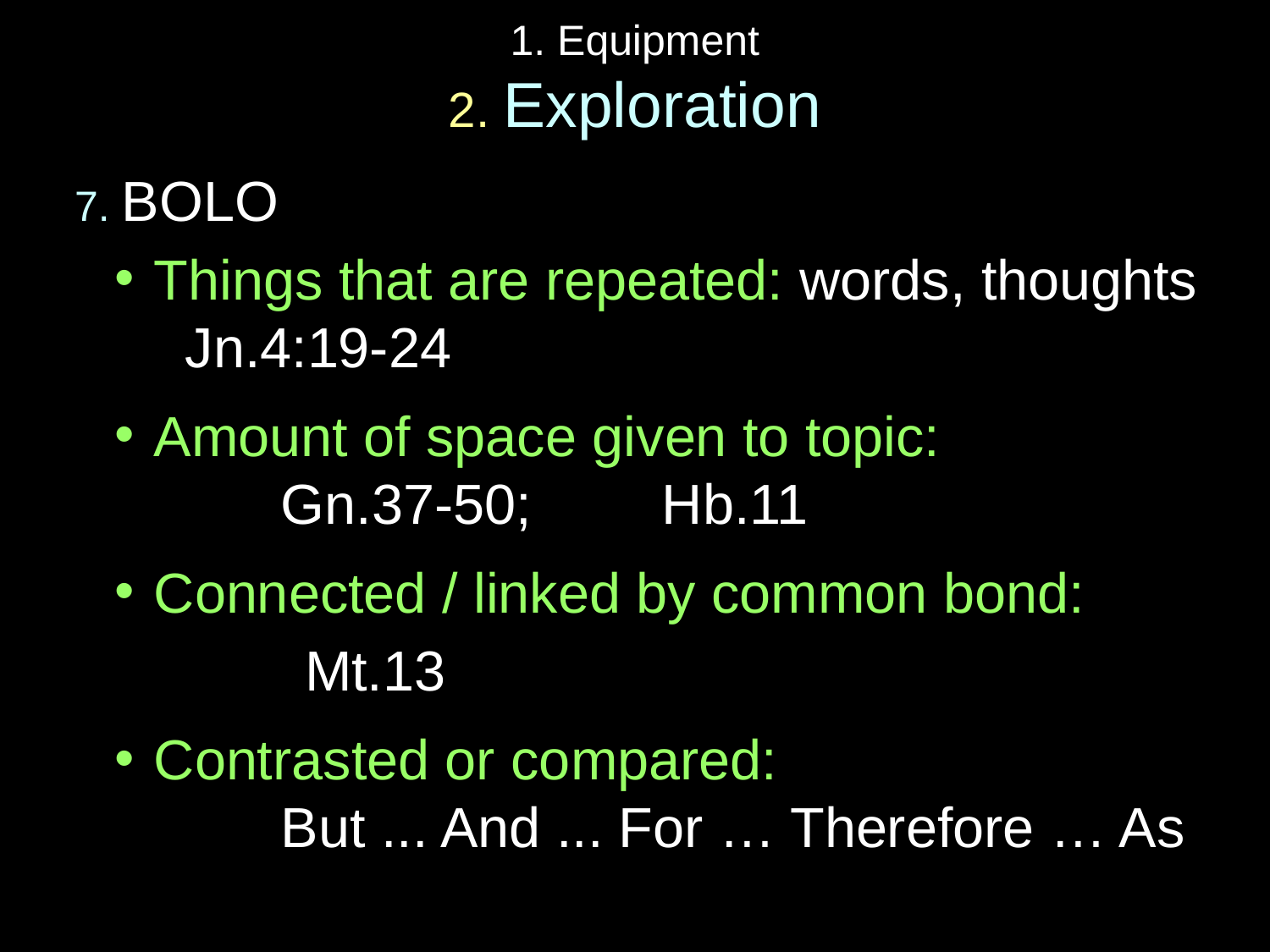

# 1. Equipment 2. Exploration
  7. BOLO
Things that are repeated: words, thoughts
  Jn.4:19-24
Amount of space given to topic:
	Gn.37-50;  	Hb.11
Connected / linked by common bond:
		Mt.13
Contrasted or compared:
	But ... And ... For … Therefore … As